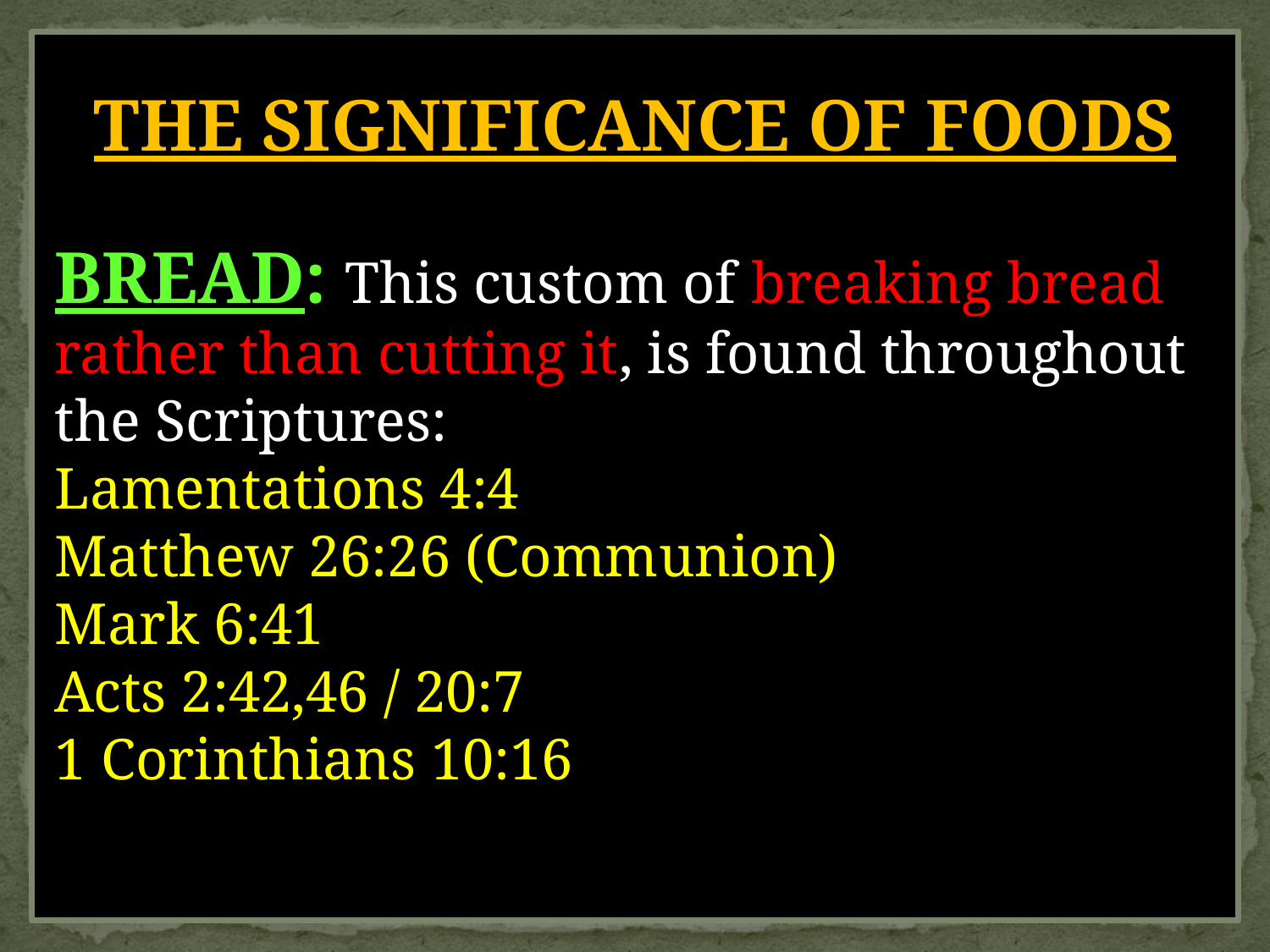

THE SIGNIFICANCE OF FOODS

BREAD: This custom of breaking bread rather than cutting it, is found throughout
the Scriptures:
Lamentations 4:4
Matthew 26:26 (Communion)
Mark 6:41
Acts 2:42,46 / 20:7
1 Corinthians 10:16